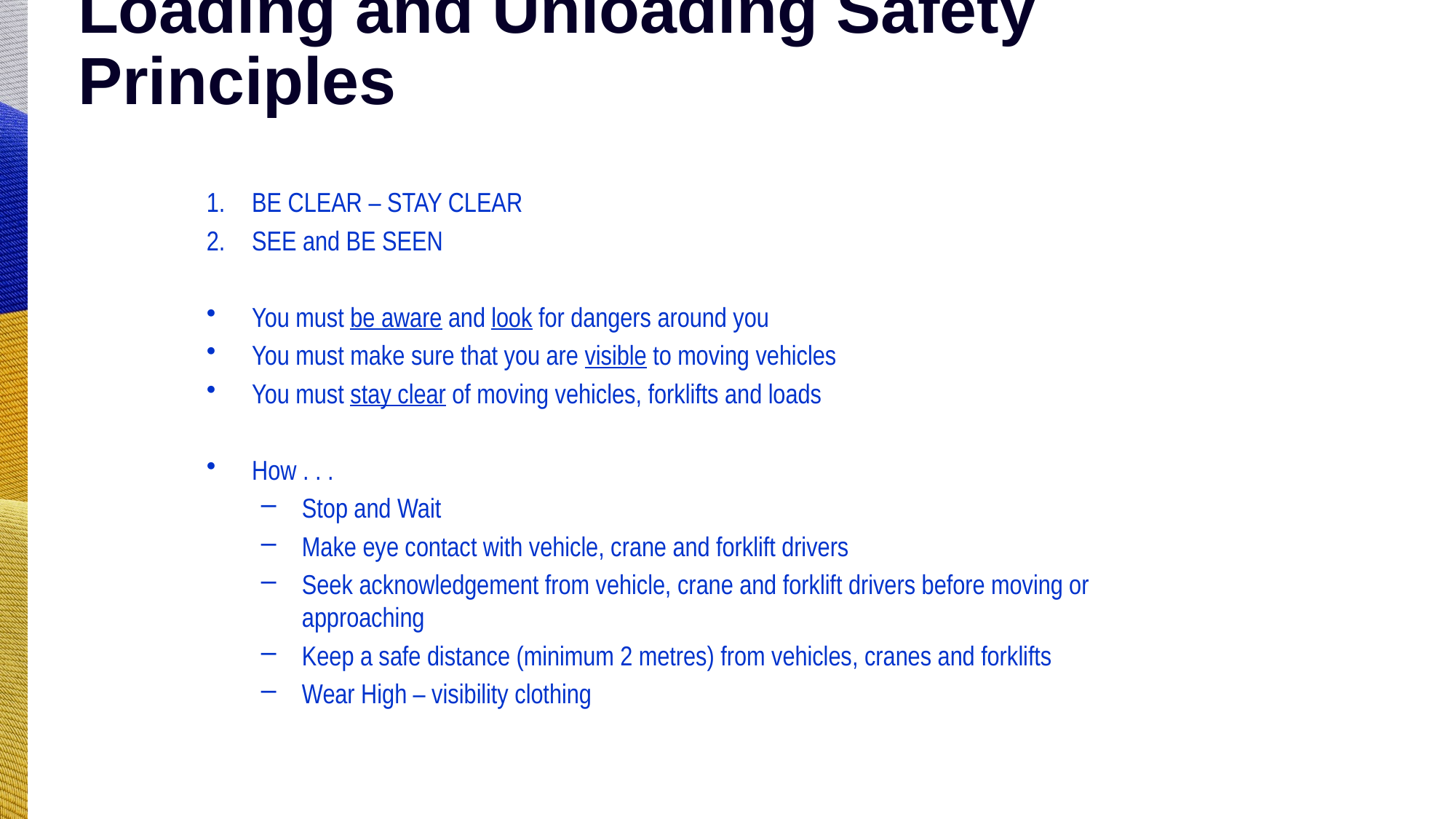

# Loading and Unloading Safety Principles

BE CLEAR – STAY CLEAR
SEE and BE SEEN

You must be aware and look for dangers around you
You must make sure that you are visible to moving vehicles
You must stay clear of moving vehicles, forklifts and loads

How . . .
Stop and Wait
Make eye contact with vehicle, crane and forklift drivers
Seek acknowledgement from vehicle, crane and forklift drivers before moving or approaching
Keep a safe distance (minimum 2 metres) from vehicles, cranes and forklifts
Wear High – visibility clothing